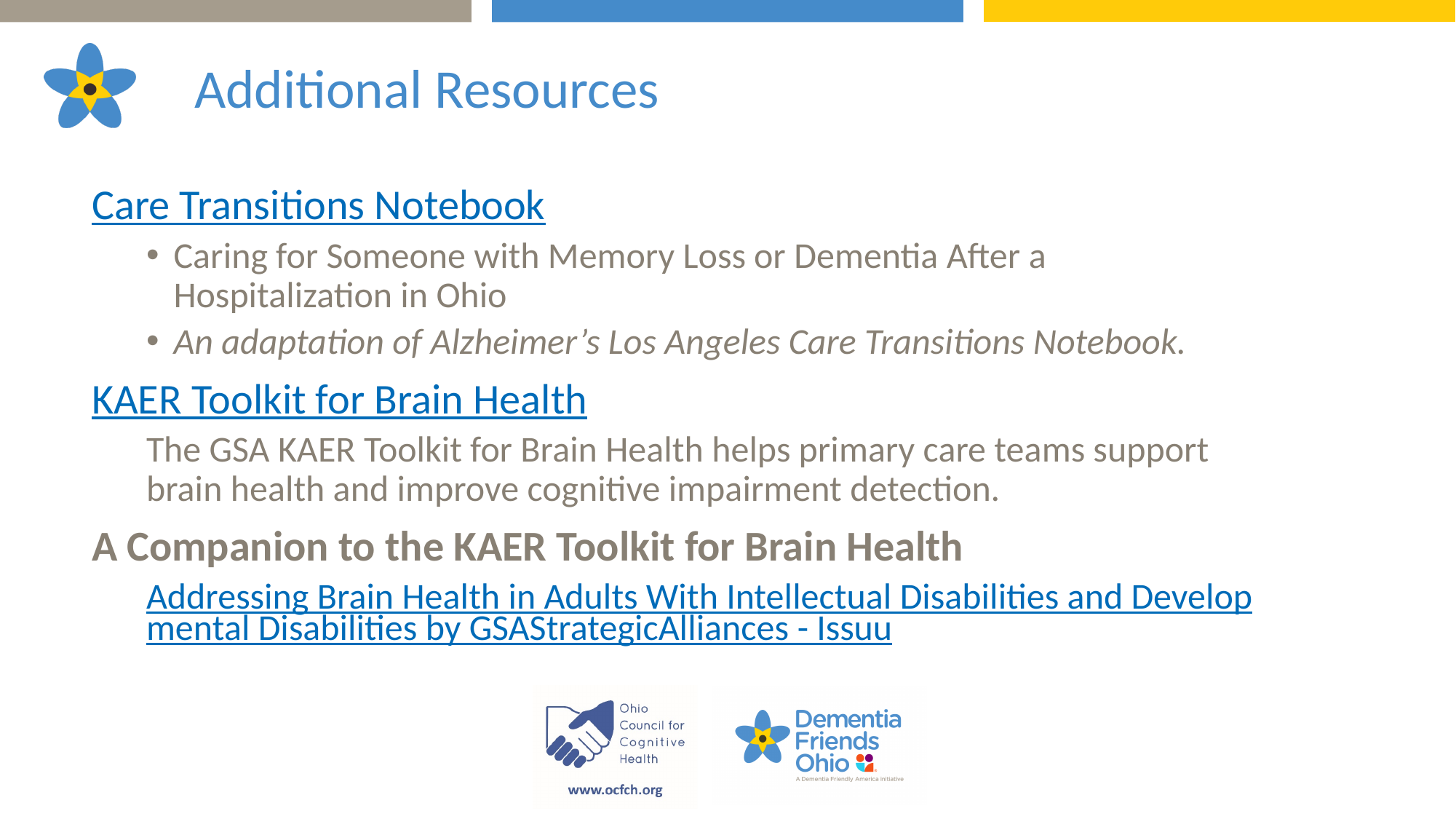

# Additional Resources
Care Transitions Notebook
Caring for Someone with Memory Loss or Dementia After a Hospitalization in Ohio
An adaptation of Alzheimer’s Los Angeles Care Transitions Notebook.
KAER Toolkit for Brain Health
The GSA KAER Toolkit for Brain Health helps primary care teams support brain health and improve cognitive impairment detection.
A Companion to the KAER Toolkit for Brain Health
Addressing Brain Health in Adults With Intellectual Disabilities and Developmental Disabilities by GSAStrategicAlliances - Issuu